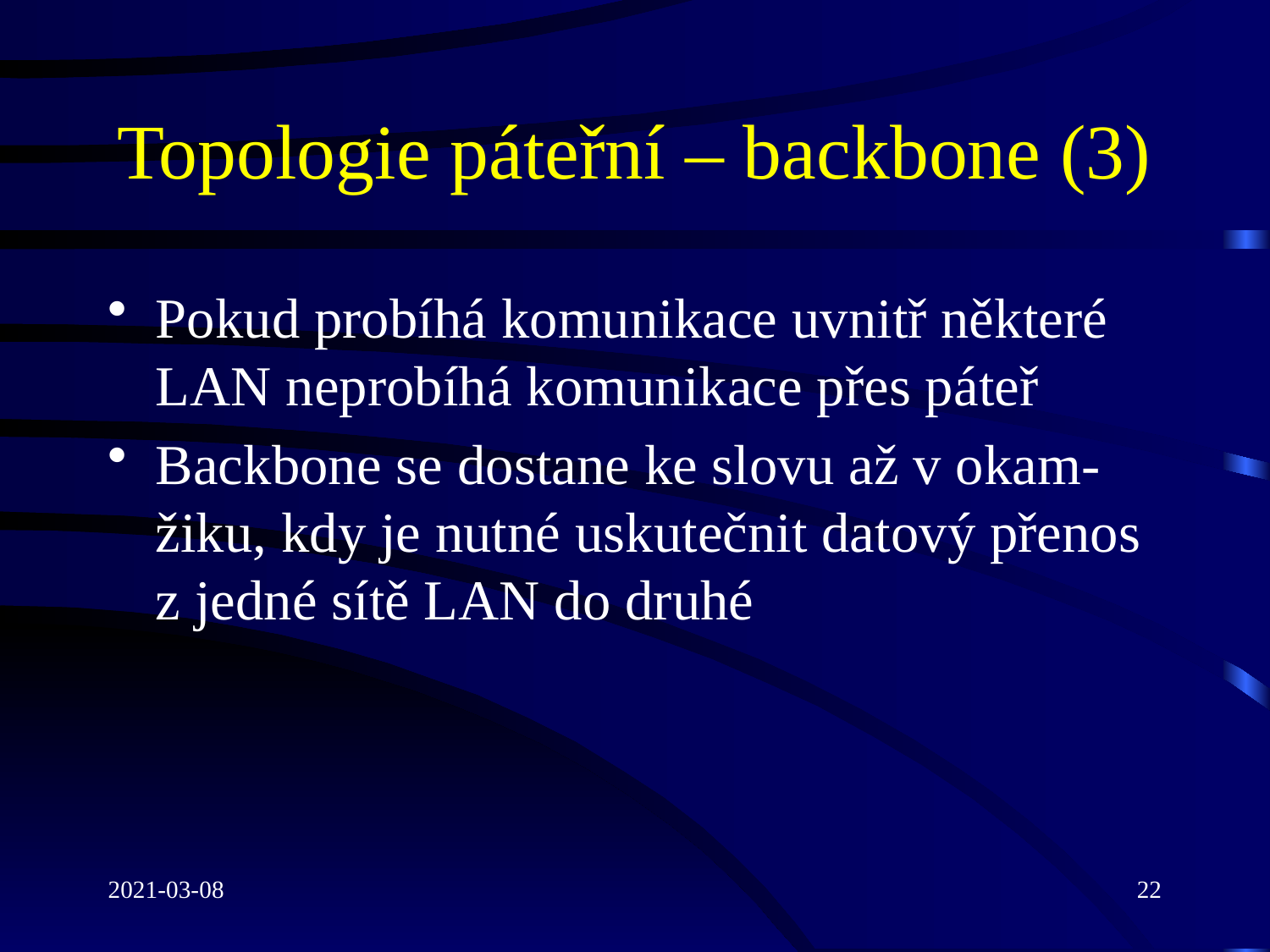

# Topologie páteřní – backbone (3)
Pokud probíhá komunikace uvnitř některé LAN neprobíhá komunikace přes páteř
Backbone se dostane ke slovu až v okam-žiku, kdy je nutné uskutečnit datový přenos z jedné sítě LAN do druhé
2021-03-08
22